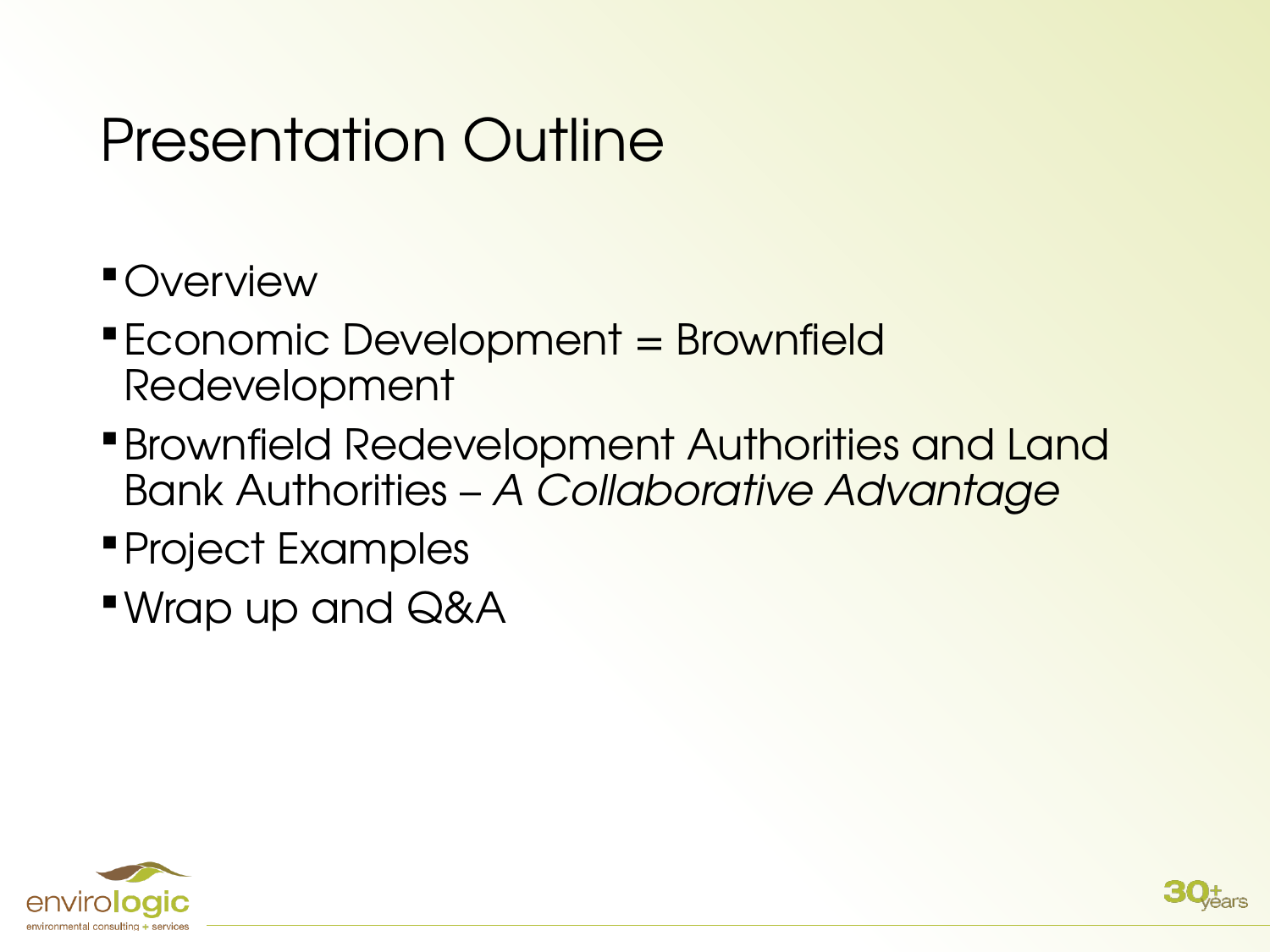

# Presentation Outline
Overview
Economic Development = Brownfield Redevelopment
Brownfield Redevelopment Authorities and Land Bank Authorities – A Collaborative Advantage
Project Examples
Wrap up and Q&A